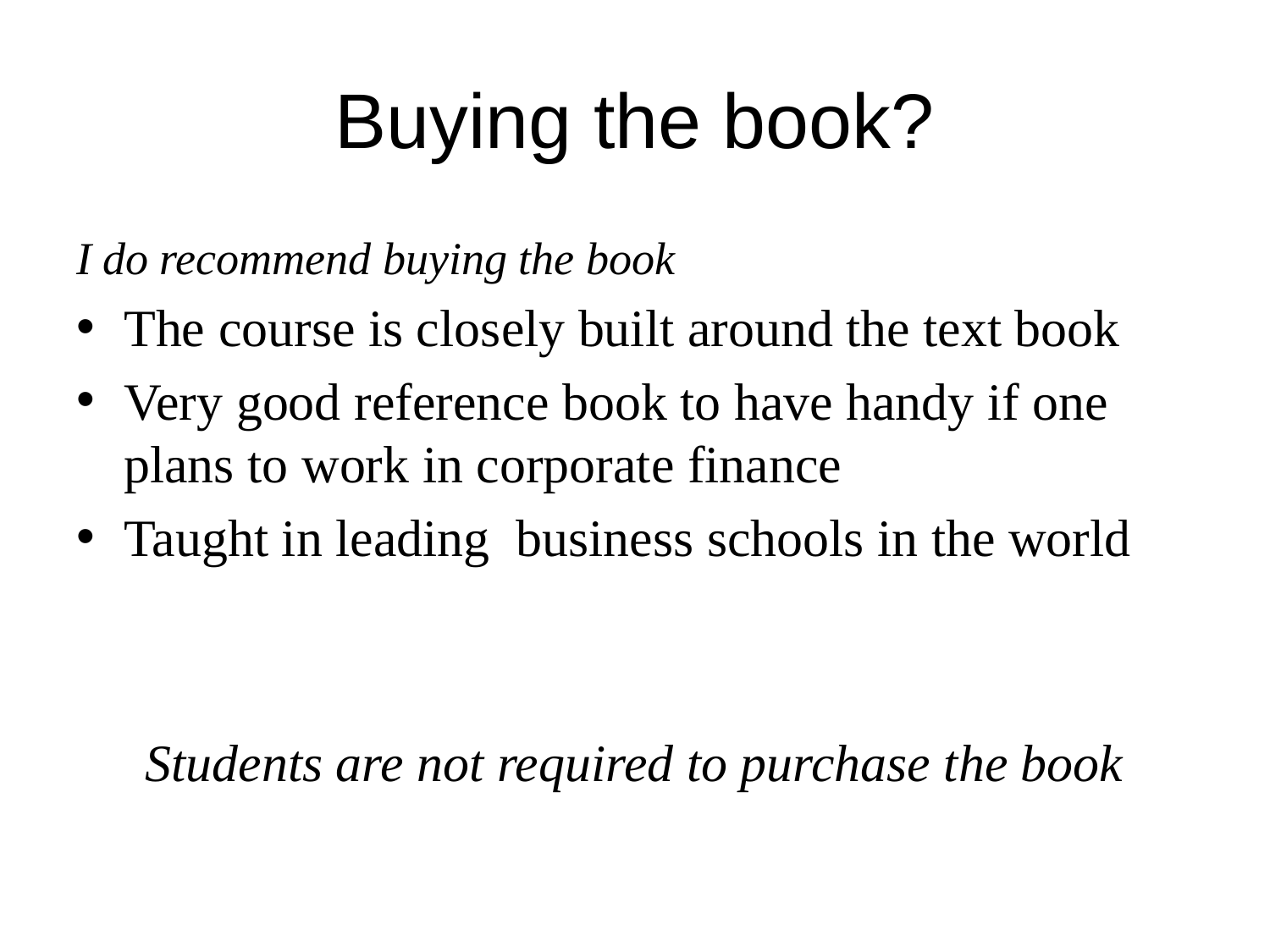

# Buying the book?
I do recommend buying the book
The course is closely built around the text book
Very good reference book to have handy if one plans to work in corporate finance
Taught in leading  business schools in the world

Students are not required to purchase the book